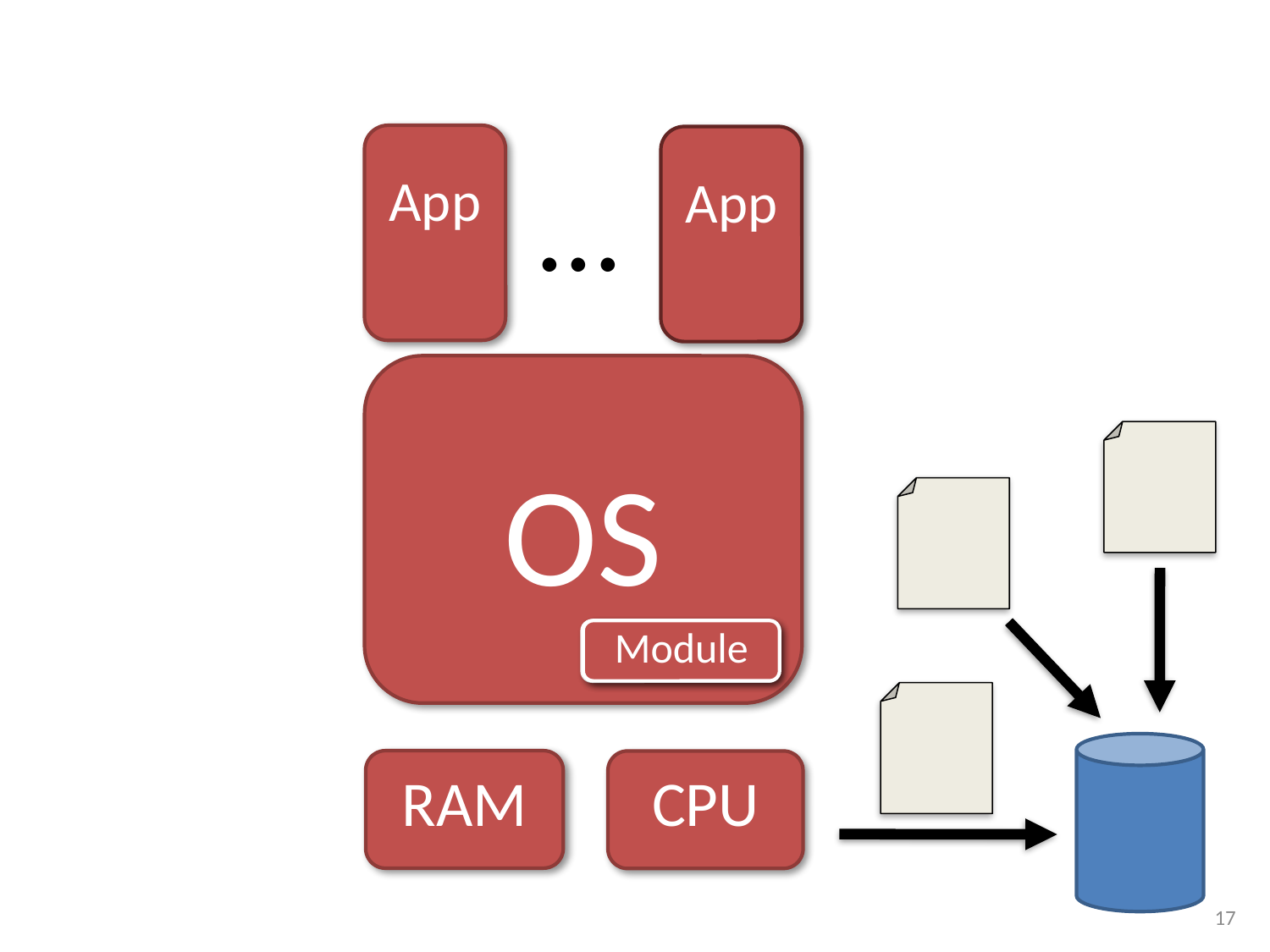

App

App

…
OS
Module

Module

RAM
CPU
17